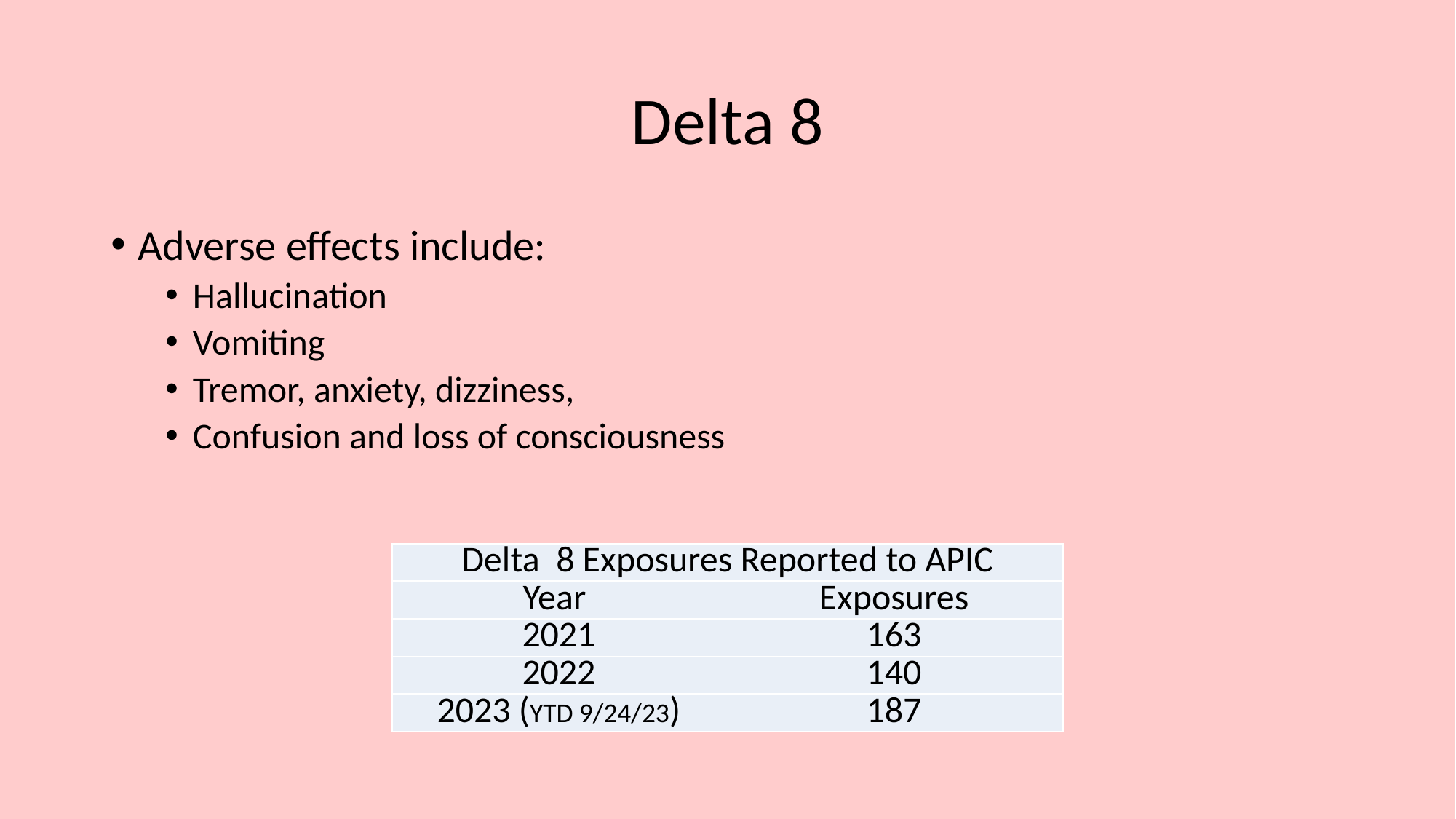

# Delta 8
Adverse effects include:
Hallucination
Vomiting
Tremor, anxiety, dizziness,
Confusion and loss of consciousness
| Delta 8 Exposures Reported to APIC |  |
| --- | --- |
| Year | Exposures |
| 2021 | 163 |
| 2022 | 140 |
| 2023 (YTD 9/24/23) | 187 |